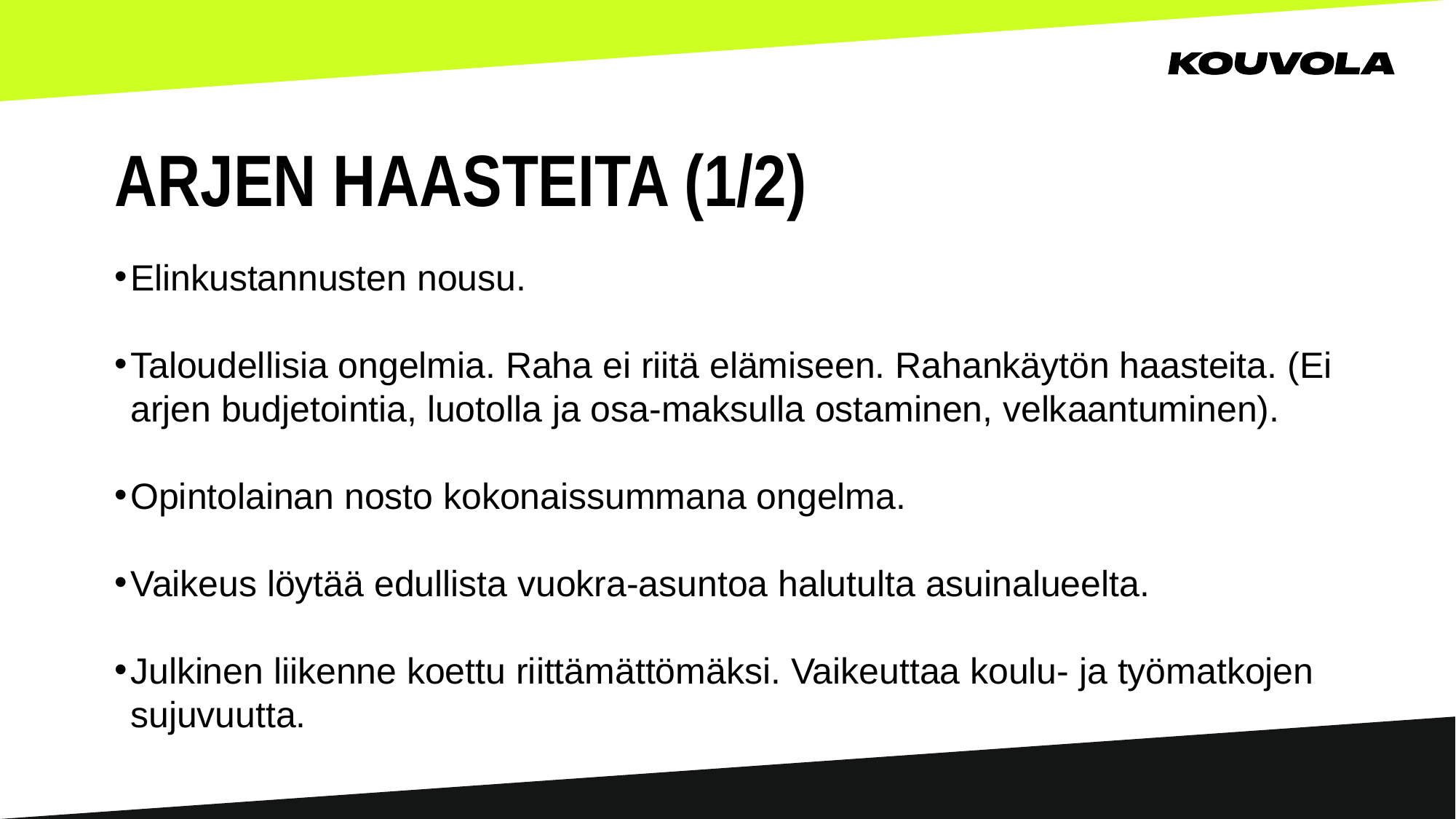

# ARJEN HAASTEITA (1/2)
Elinkustannusten nousu.

Taloudellisia ongelmia. Raha ei riitä elämiseen. Rahankäytön haasteita. (Ei arjen budjetointia, luotolla ja osa-maksulla ostaminen, velkaantuminen).

Opintolainan nosto kokonaissummana ongelma.

Vaikeus löytää edullista vuokra-asuntoa halutulta asuinalueelta.

Julkinen liikenne koettu riittämättömäksi. Vaikeuttaa koulu- ja työmatkojen sujuvuutta.